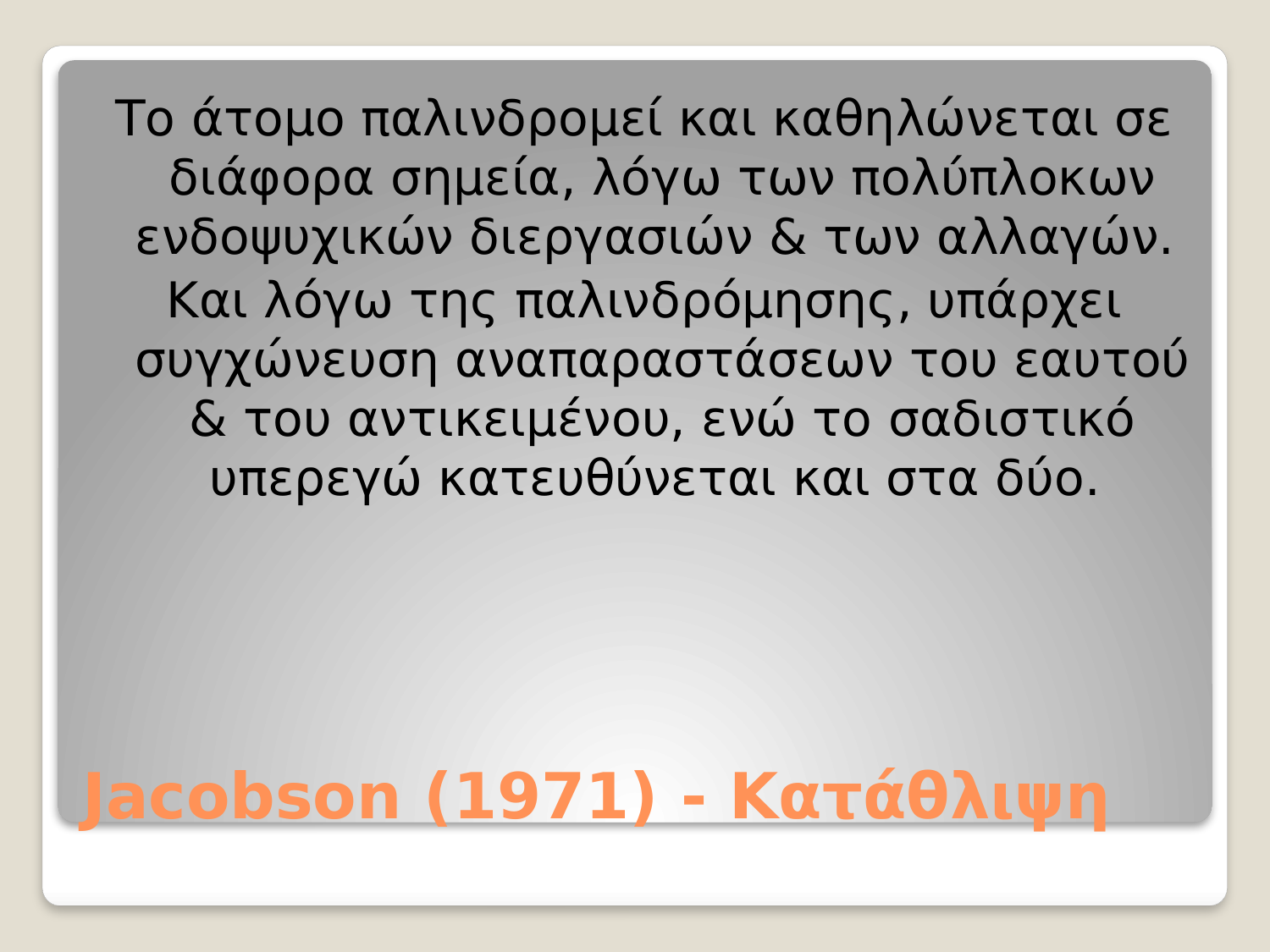

Το άτομο παλινδρομεί και καθηλώνεται σε διάφορα σημεία, λόγω των πολύπλοκων ενδοψυχικών διεργασιών & των αλλαγών.
Και λόγω της παλινδρόμησης, υπάρχει συγχώνευση αναπαραστάσεων του εαυτού & του αντικειμένου, ενώ το σαδιστικό υπερεγώ κατευθύνεται και στα δύο.
# Jacobson (1971) - Κατάθλιψη